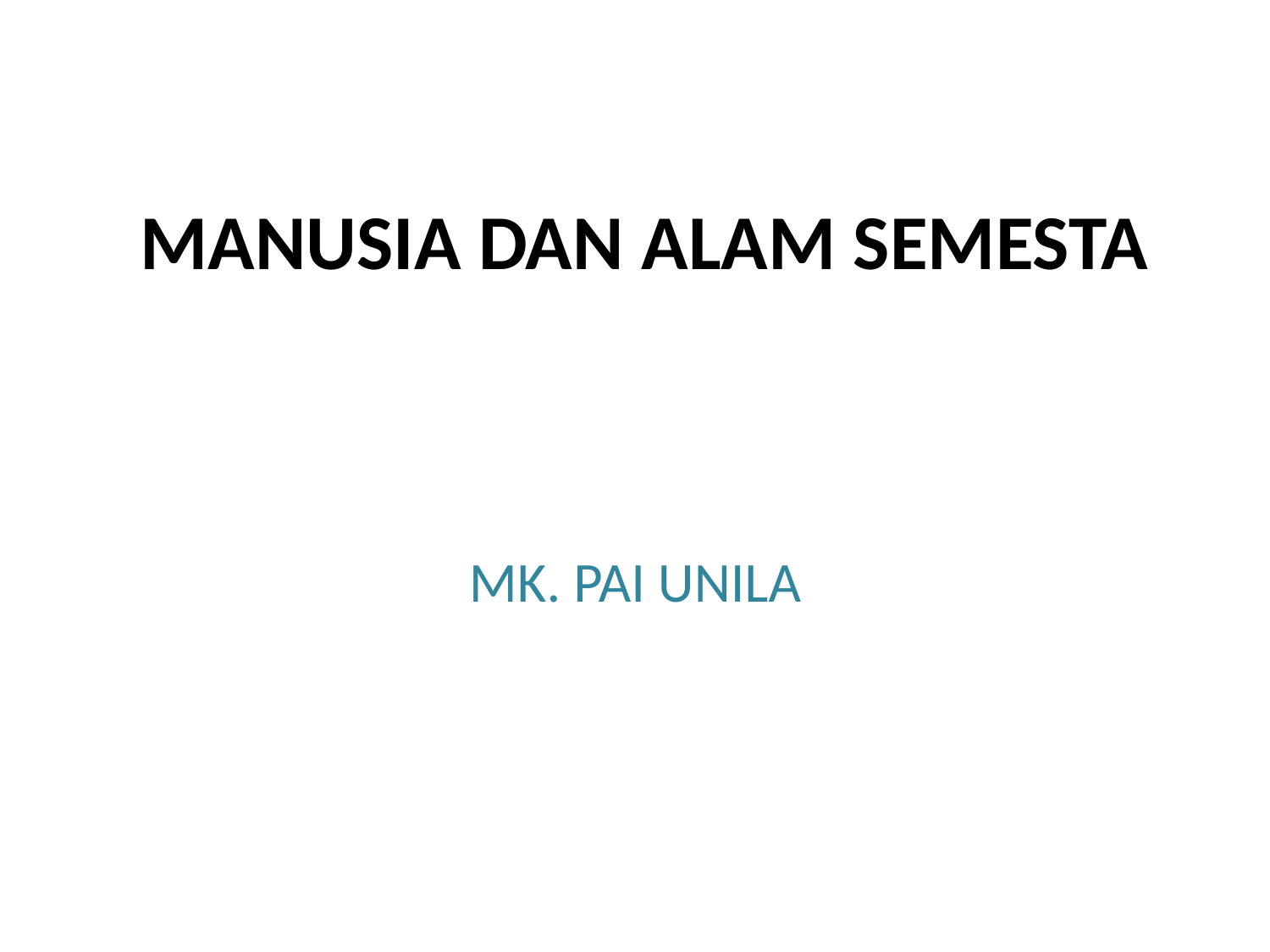

# MANUSIA DAN ALAM SEMESTA
MK. PAI UNILA